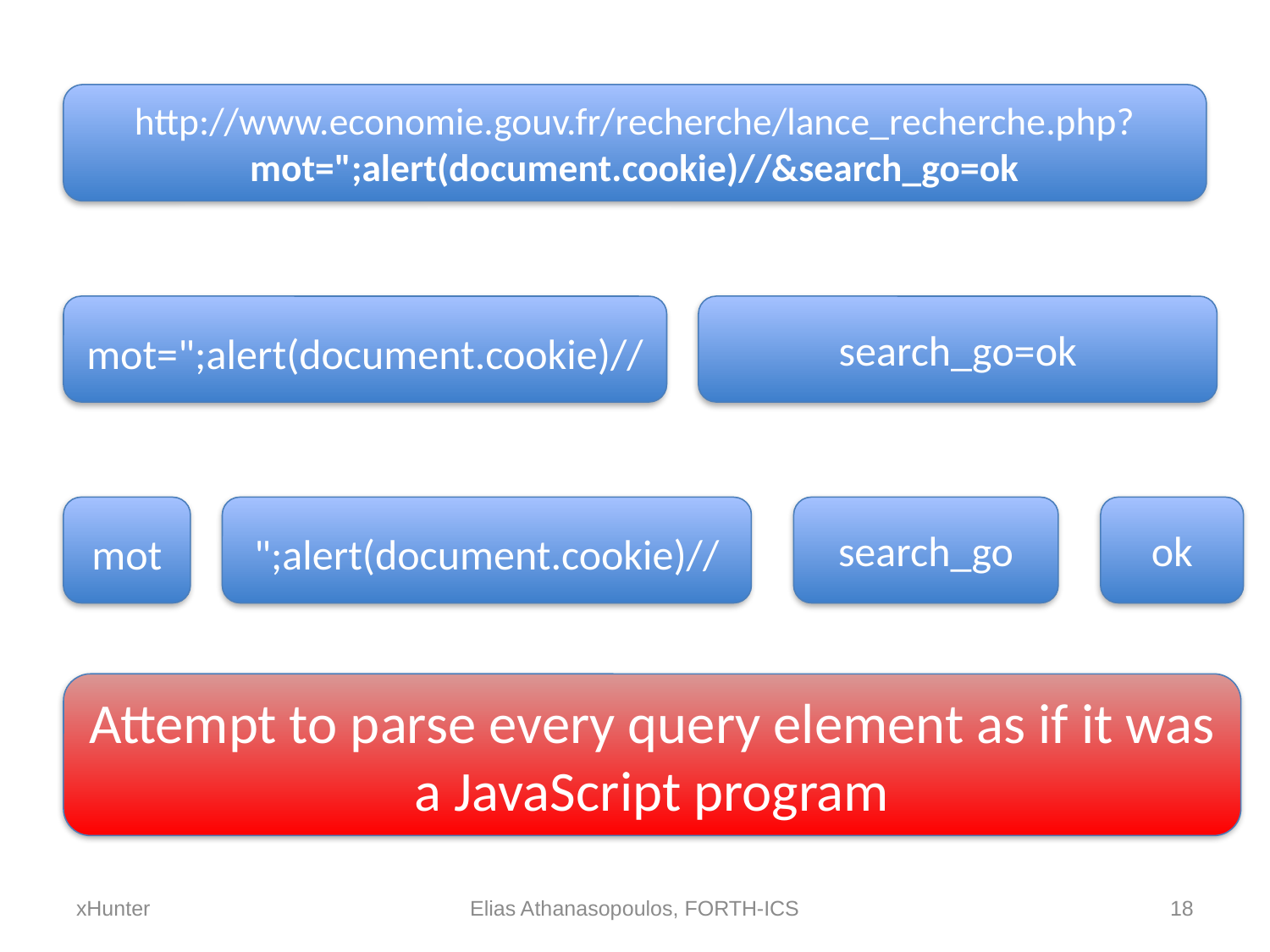

http://www.economie.gouv.fr/recherche/lance_recherche.php?mot=";alert(document.cookie)//&search_go=ok
mot=";alert(document.cookie)//
search_go=ok
mot
";alert(document.cookie)//
search_go
ok
Attempt to parse every query element as if it was a JavaScript program
xHunter
Elias Athanasopoulos, FORTH-ICS
18